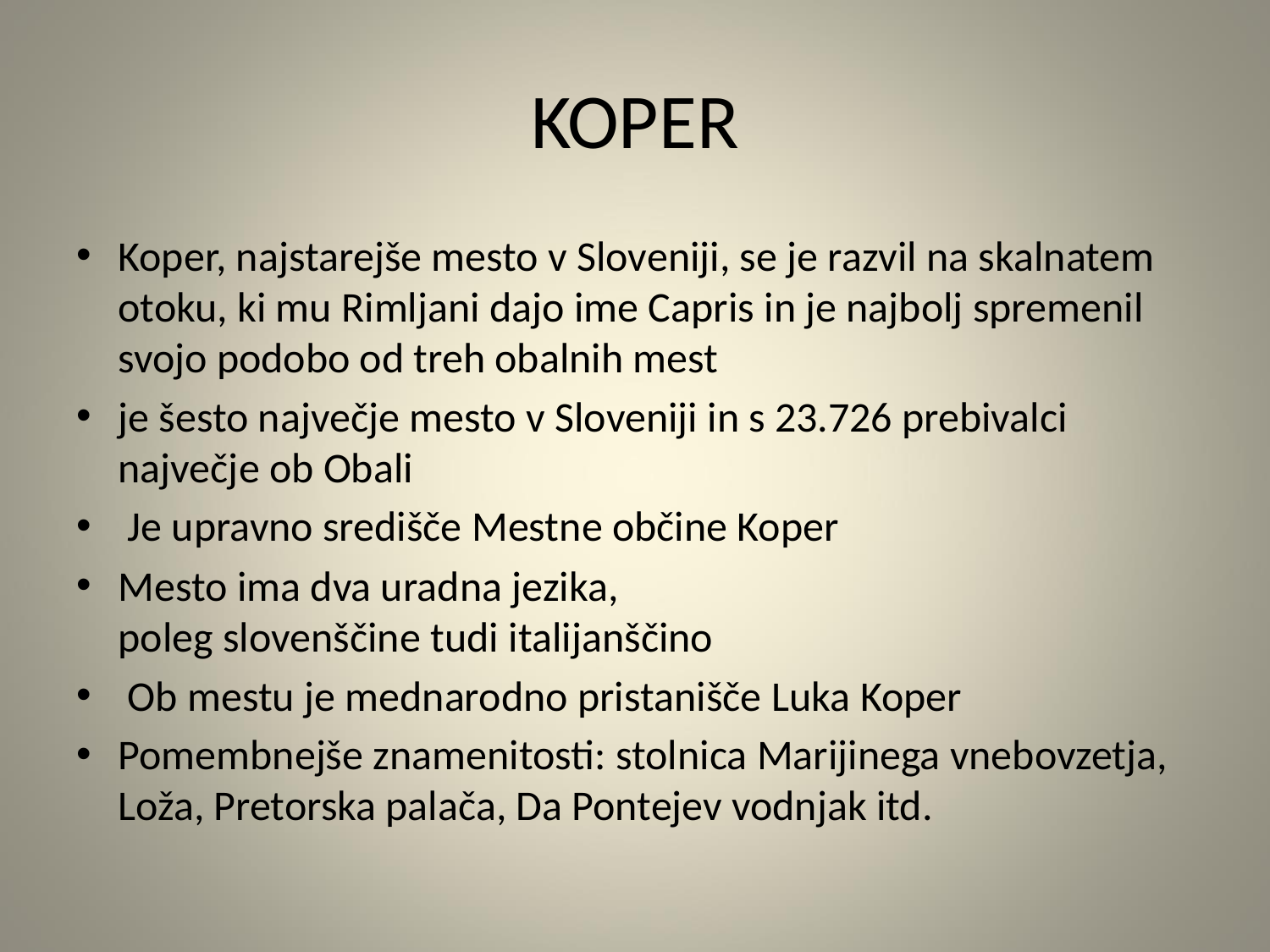

# KOPER
Koper, najstarejše mesto v Sloveniji, se je razvil na skalnatem otoku, ki mu Rimljani dajo ime Capris in je najbolj spremenil svojo podobo od treh obalnih mest
je šesto največje mesto v Sloveniji in s 23.726 prebivalci največje ob Obali
 Je upravno središče Mestne občine Koper
Mesto ima dva uradna jezika, poleg slovenščine tudi italijanščino
 Ob mestu je mednarodno pristanišče Luka Koper
Pomembnejše znamenitosti: stolnica Marijinega vnebovzetja, Loža, Pretorska palača, Da Pontejev vodnjak itd.